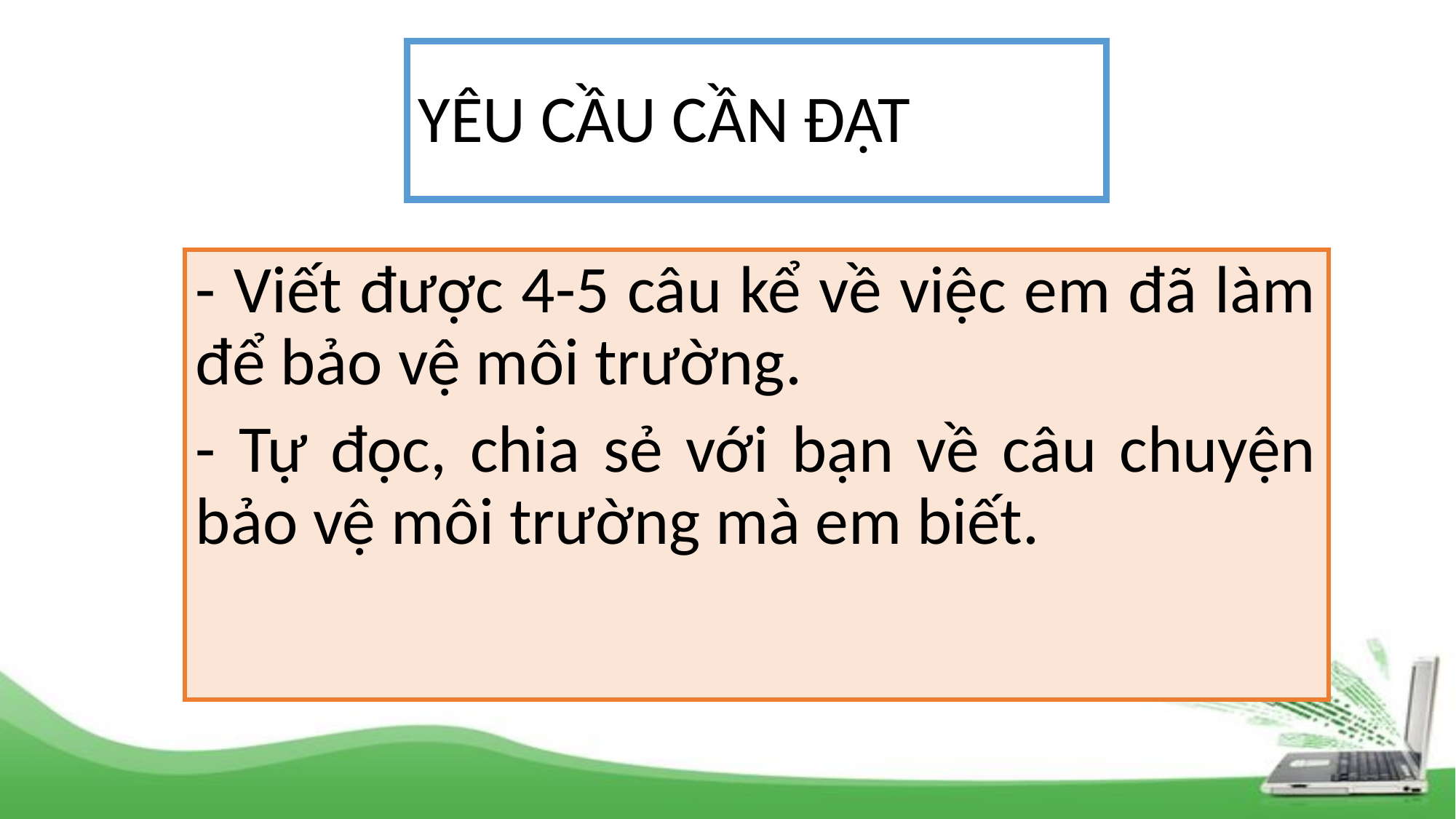

# YÊU CẦU CẦN ĐẠT
- Viết được 4-5 câu kể về việc em đã làm để bảo vệ môi trường.
- Tự đọc, chia sẻ với bạn về câu chuyện bảo vệ môi trường mà em biết.